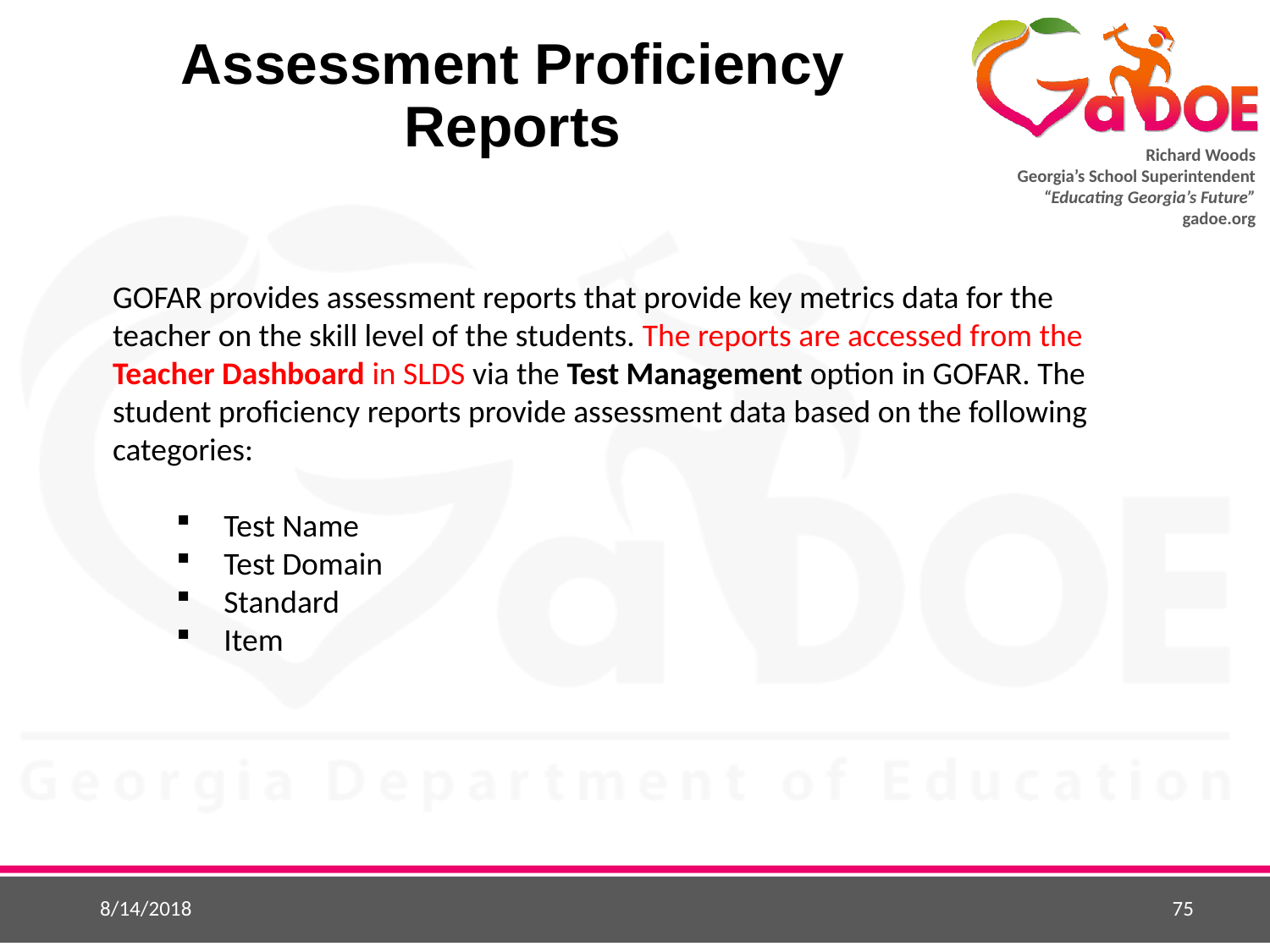

# Assessment Proficiency Reports
GOFAR provides assessment reports that provide key metrics data for the teacher on the skill level of the students. The reports are accessed from the Teacher Dashboard in SLDS via the Test Management option in GOFAR. The student proficiency reports provide assessment data based on the following categories:

Test Name
Test Domain
Standard
Item
75
8/14/2018